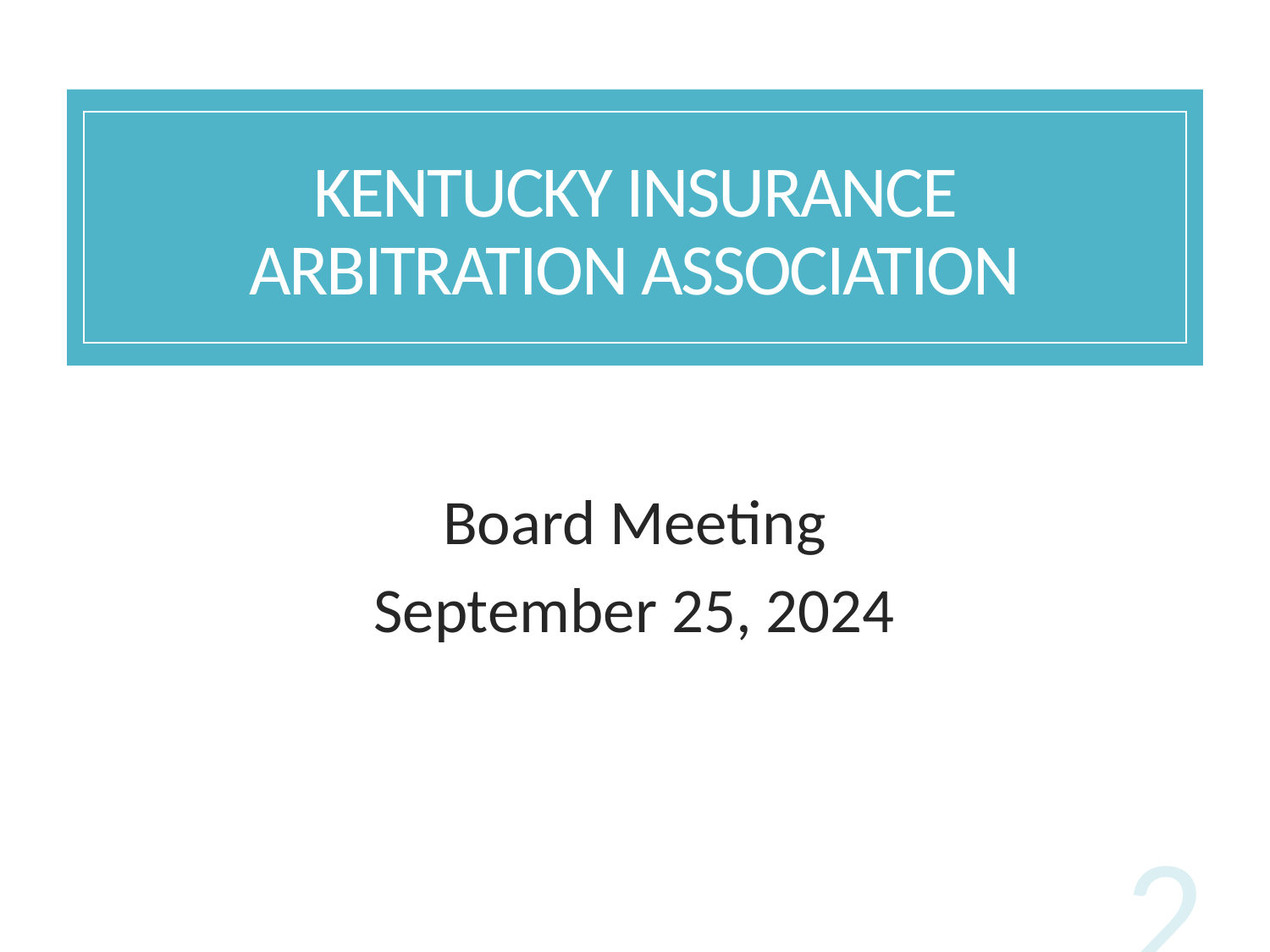

# KENTUCKY INSURANCE ARBITRATION ASSOCIATION

Board Meeting
September 25, 2024
2